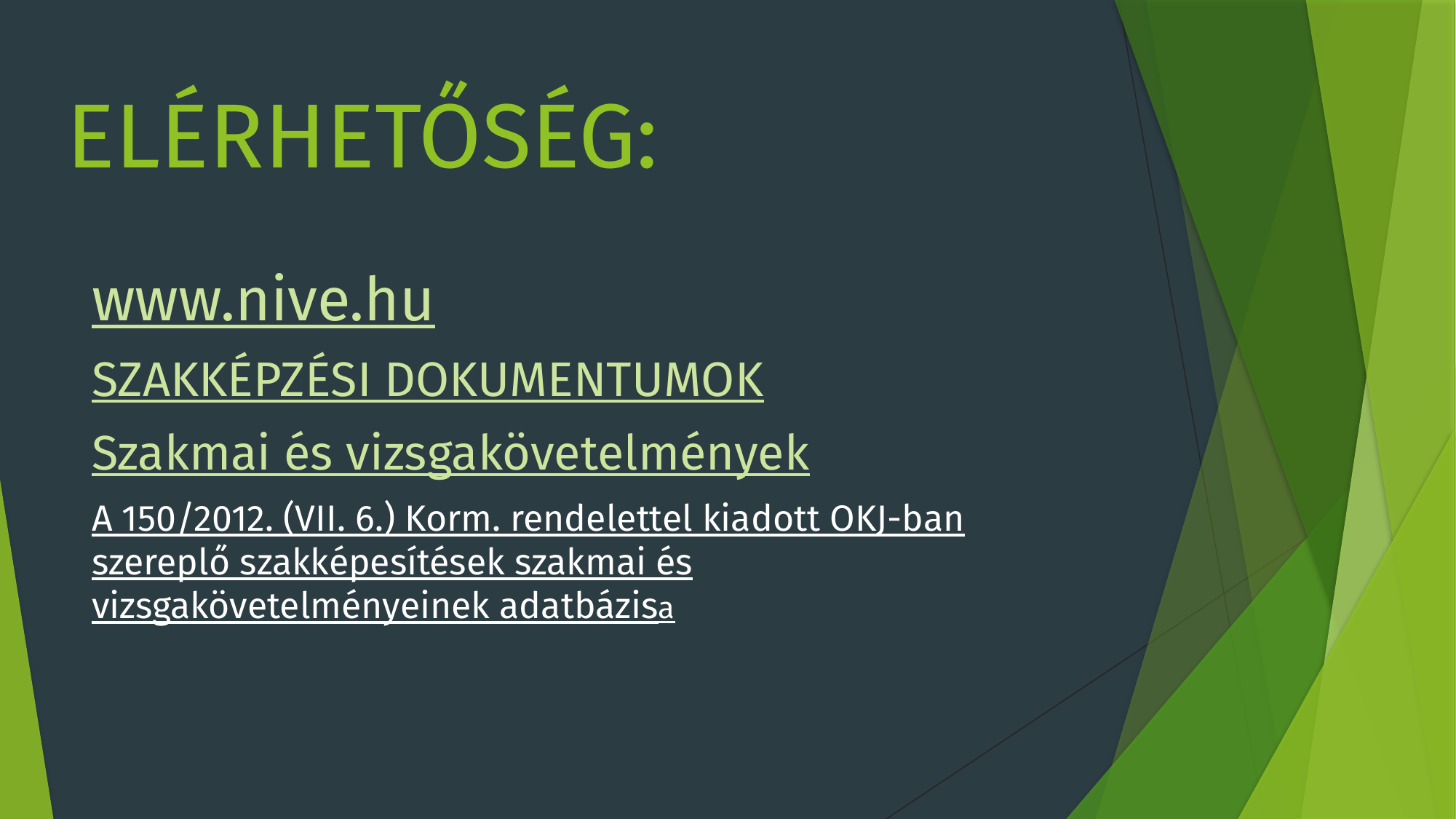

# ELÉRHETŐSÉG:
www.nive.hu
SZAKKÉPZÉSI DOKUMENTUMOK
Szakmai és vizsgakövetelmények
A 150/2012. (VII. 6.) Korm. rendelettel kiadott OKJ-ban szereplő szakképesítések szakmai és vizsgakövetelményeinek adatbázisa